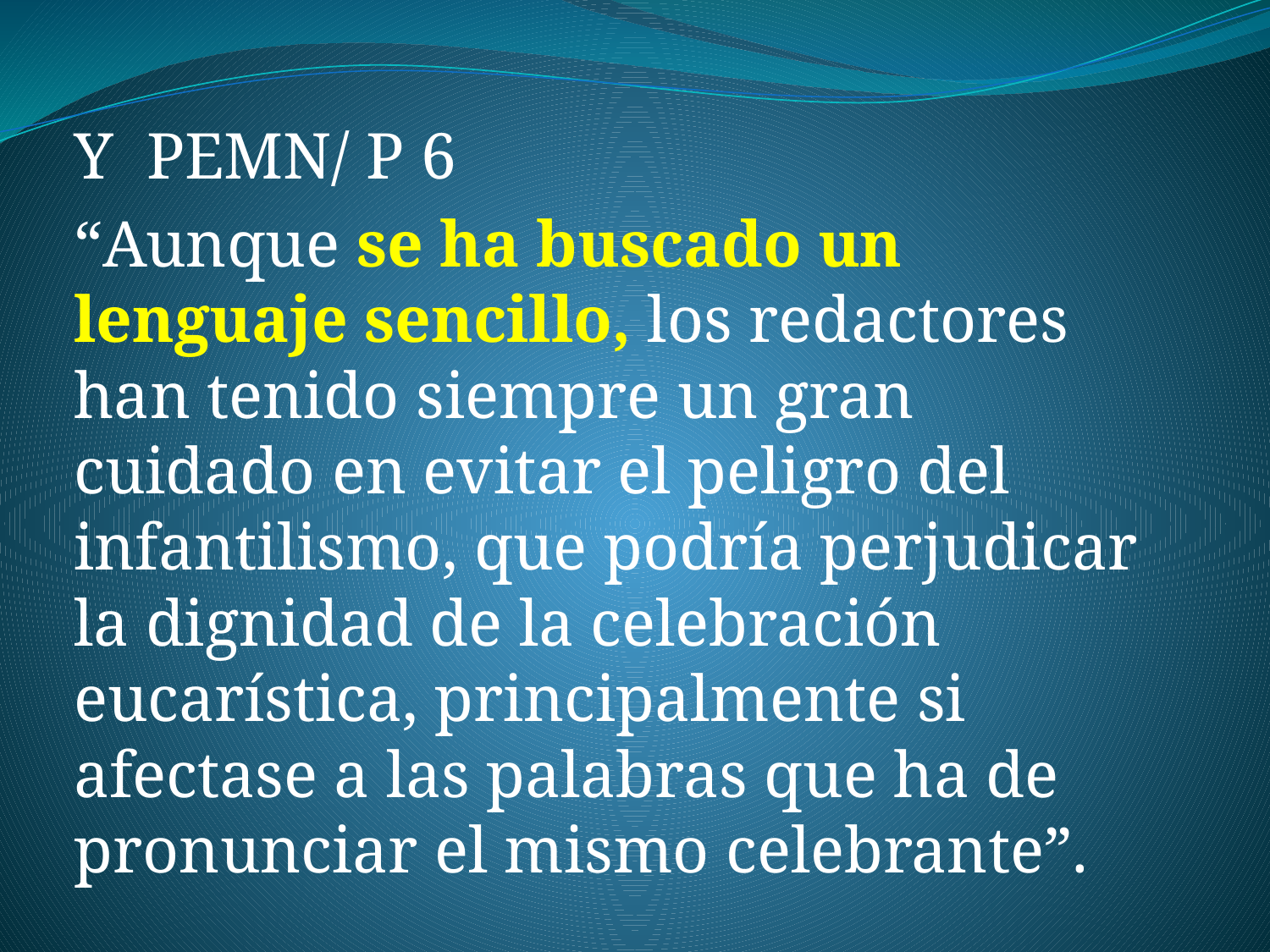

Y  PEMN/ P 6
“Aunque se ha buscado un lenguaje sencillo, los redactores han tenido siempre un gran cuidado en evitar el peligro del infantilismo, que podría perjudicar la dignidad de la celebración eucarística, principalmente si afectase a las palabras que ha de pronunciar el mismo celebrante”.